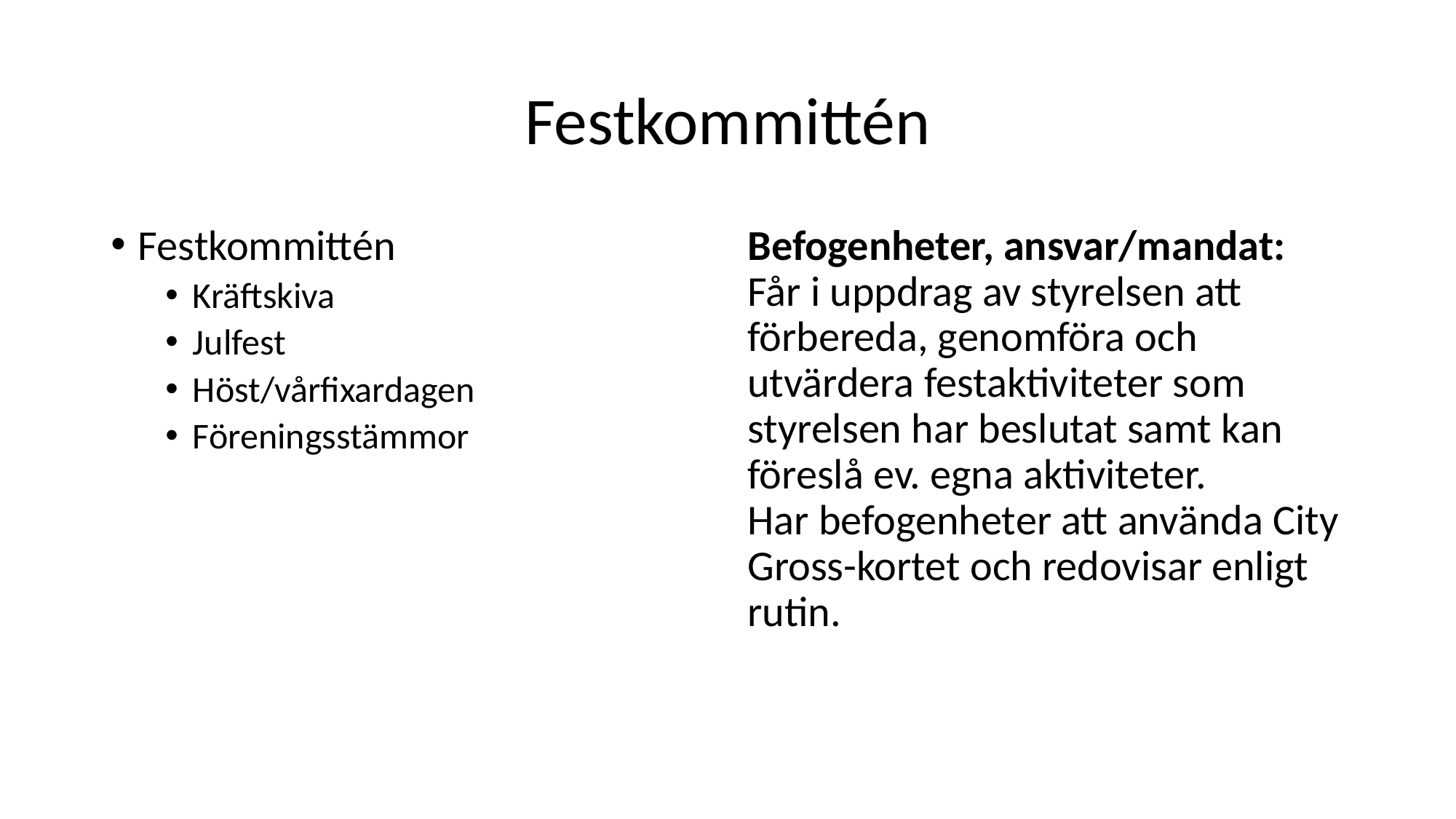

# Festkommittén
Festkommittén
Kräftskiva
Julfest
Höst/vårfixardagen
Föreningsstämmor
Befogenheter, ansvar/mandat:
Får i uppdrag av styrelsen att förbereda, genomföra och utvärdera festaktiviteter som styrelsen har beslutat samt kan föreslå ev. egna aktiviteter.
Har befogenheter att använda City Gross-kortet och redovisar enligt rutin.